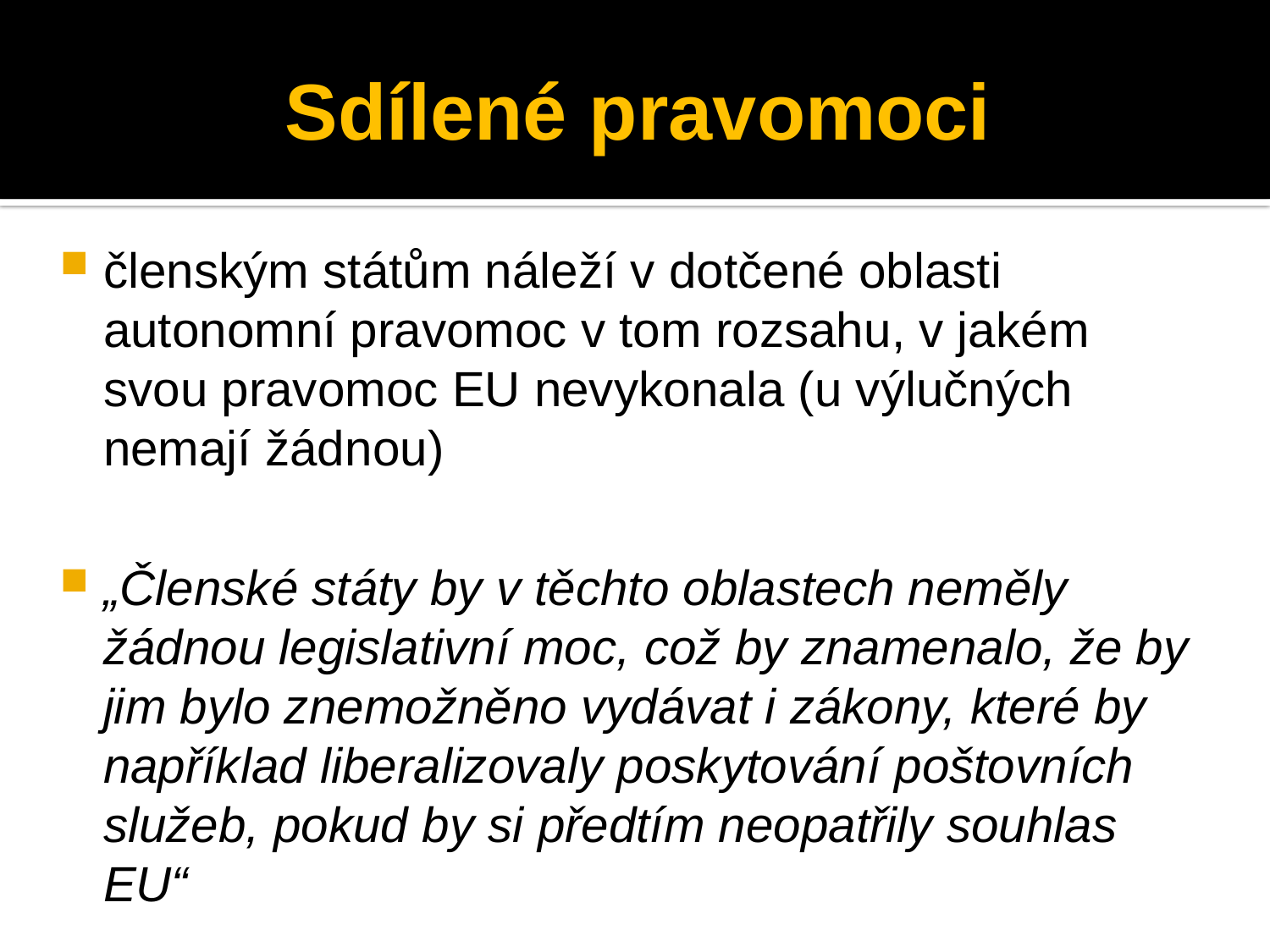

# Sdílené pravomoci
členským státům náleží v dotčené oblasti autonomní pravomoc v tom rozsahu, v jakém svou pravomoc EU nevykonala (u výlučných nemají žádnou)

„Členské státy by v těchto oblastech neměly žádnou legislativní moc, což by znamenalo, že by jim bylo znemožněno vydávat i zákony, které by například liberalizovaly poskytování poštovních služeb, pokud by si předtím neopatřily souhlas EU“